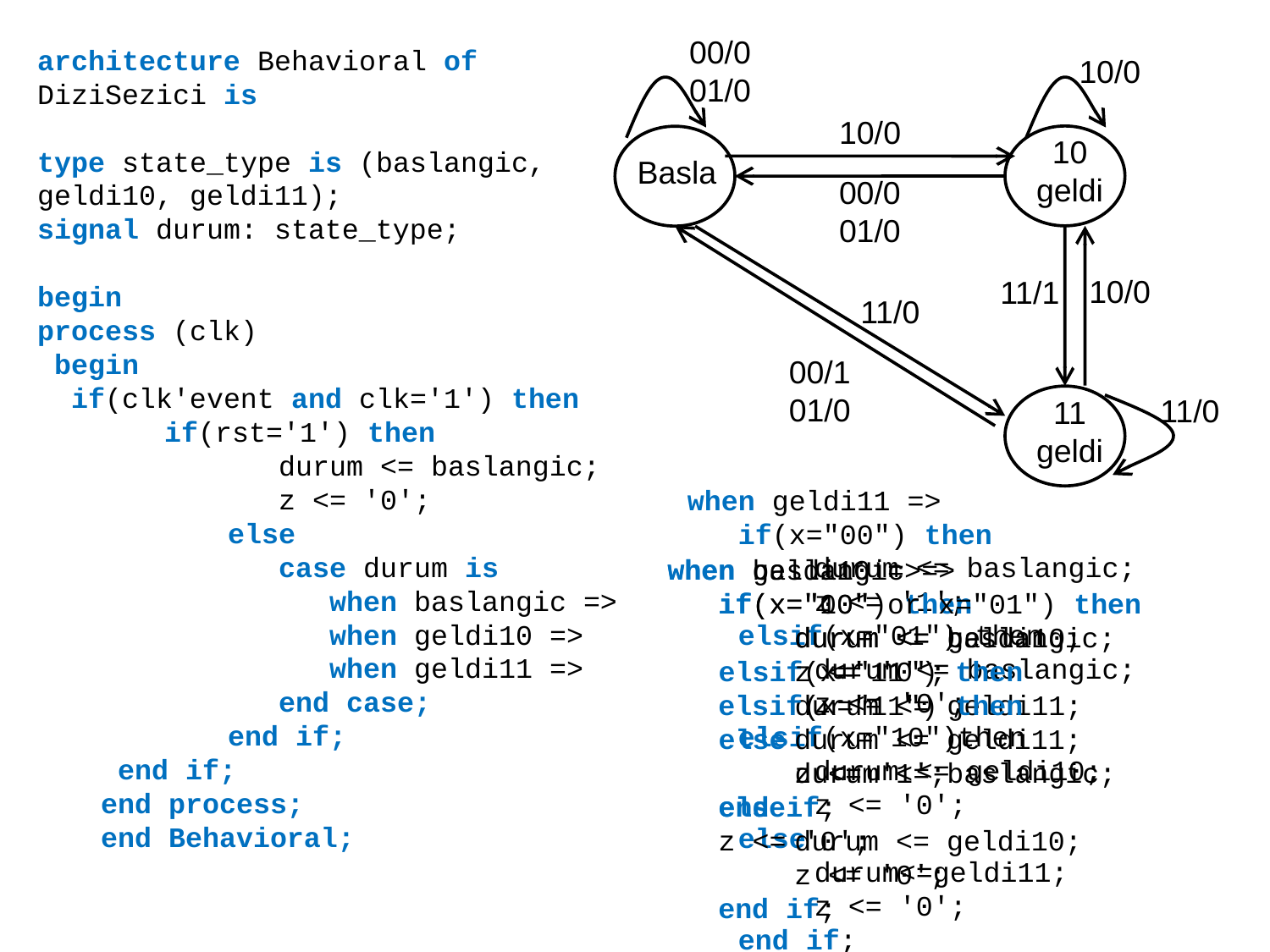

00/0
01/0

10/0

11/0
architecture Behavioral of DiziSezici is

type state_type is (baslangic, geldi10, geldi11);
signal durum: state_type;

begin
process (clk)
 begin
  if(clk'event and clk='1') then
	if(rst='1') then
	   durum <= baslangic;
	   z <= '0';
	else
	   case durum is
	      when baslangic =>
	      when geldi10 =>
	      when geldi11 =>
	   end case;
	end if;
 end if;
end process;
end Behavioral;
10/0

00/0
01/0

11/1

10 geldi

Basla

11 geldi

10/0
00/1
01/0
11/0

when geldi11 =>
   if(x="00") then			durum <= baslangic;
	z <= '1';
   elsif(x="01") then
	durum <= baslangic;
	z <= '0';
   elsif(x="10")then
	durum <= geldi10;
	z <= '0';
   else
	durum<=geldi11;
	z <= '0';
   end if;
when baslangic =>
   if(x="10") then
	durum <= geldi10;
   elsif(x="11") then
	durum <= geldi11;
   else
	durum <= baslangic;
   end if;
   z <= '0';
when geldi10 =>
   if(x="00" or x="01") then
	durum <= baslangic;
	z <= '0';
   elsif(x="11") then
	durum <= geldi11;
	z <= '1';
   else
	durum <= geldi10;
	z <= '0';
   end if;